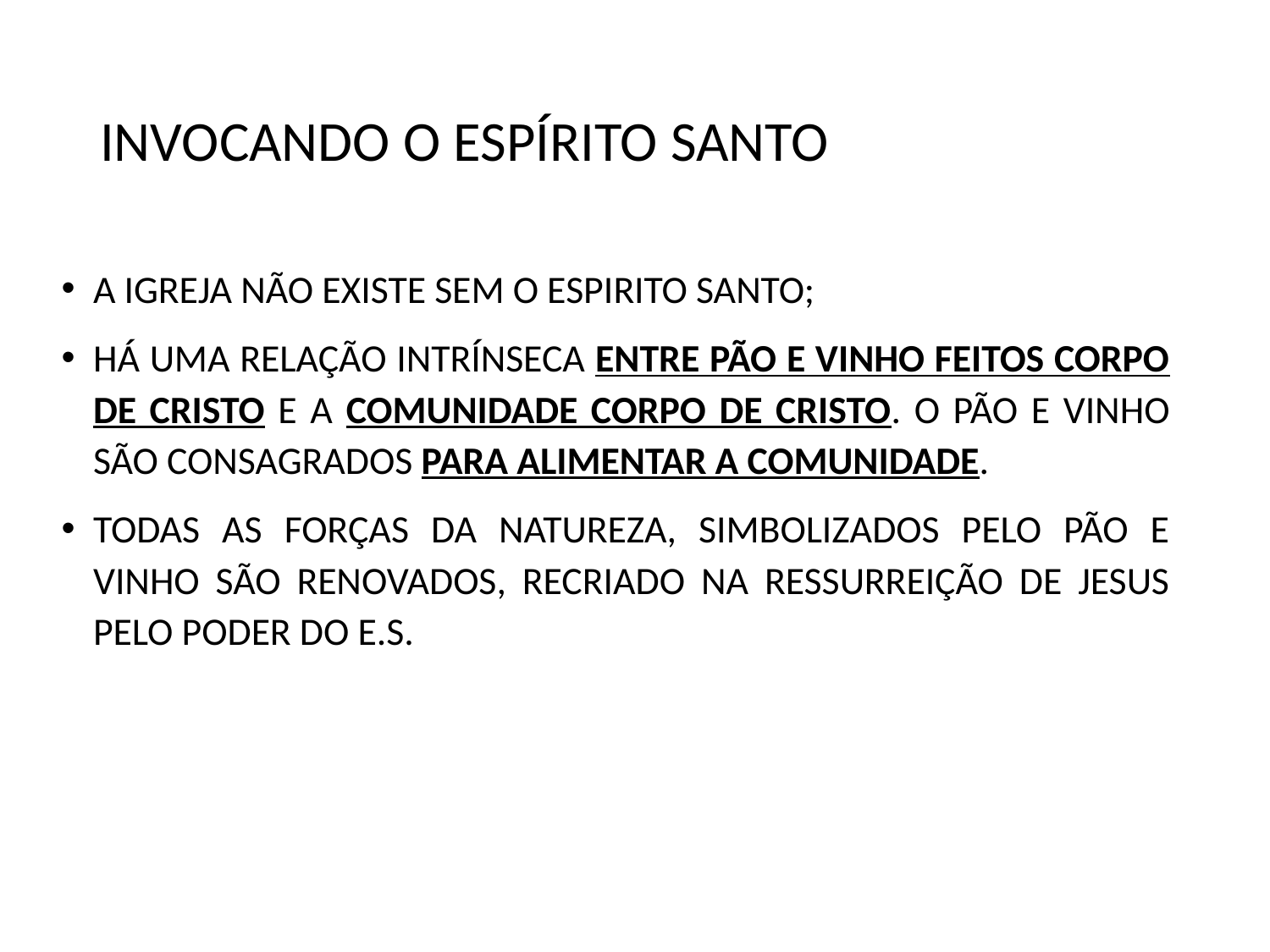

# INVOCANDO O ESPÍRITO SANTO
A IGREJA NÃO EXISTE SEM O ESPIRITO SANTO;
HÁ UMA RELAÇÃO INTRÍNSECA ENTRE PÃO E VINHO FEITOS CORPO DE CRISTO E A COMUNIDADE CORPO DE CRISTO. O PÃO E VINHO SÃO CONSAGRADOS PARA ALIMENTAR A COMUNIDADE.
TODAS AS FORÇAS DA NATUREZA, SIMBOLIZADOS PELO PÃO E VINHO SÃO RENOVADOS, RECRIADO NA RESSURREIÇÃO DE JESUS PELO PODER DO E.S.